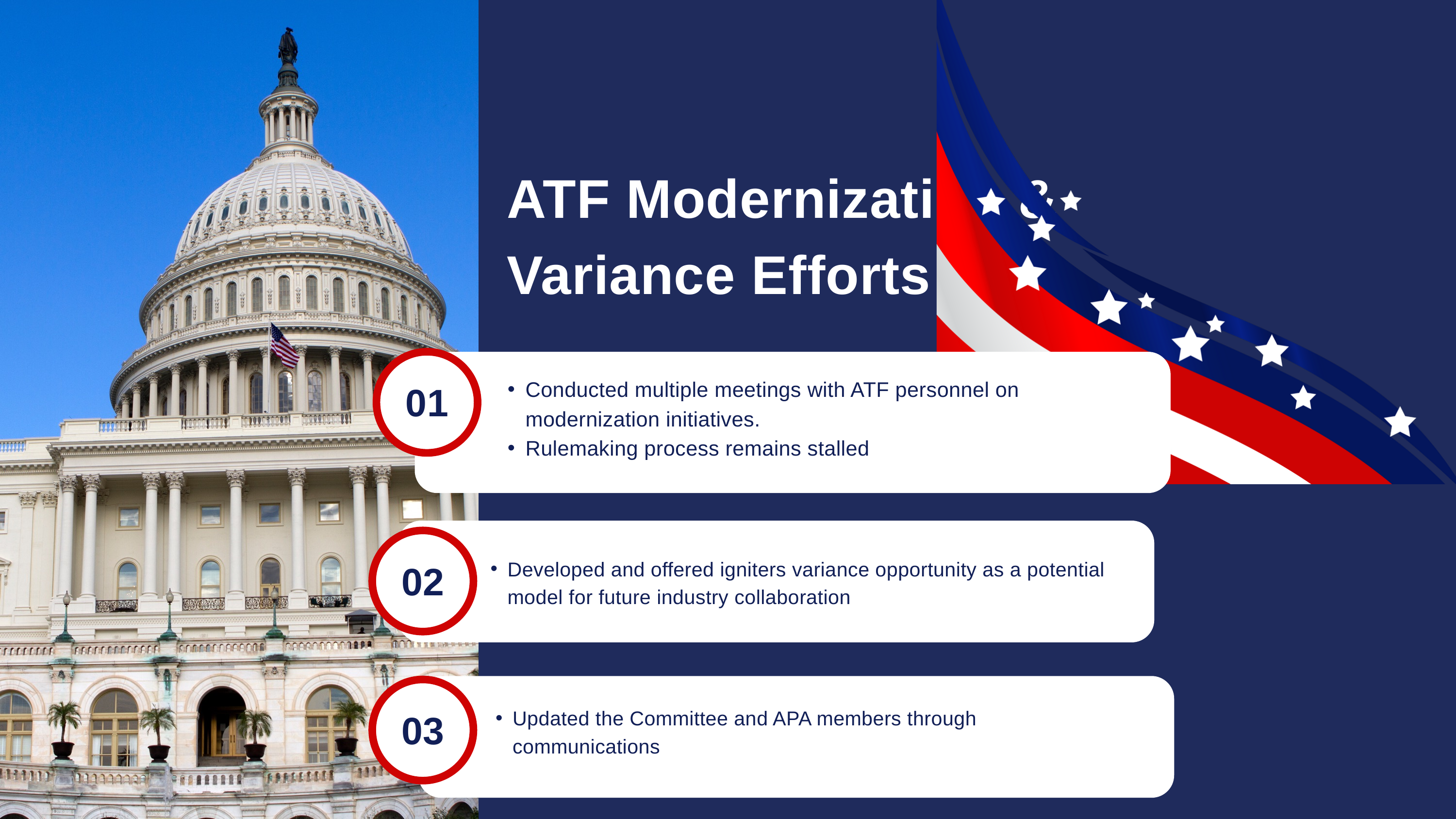

ATF Modernization & Variance Efforts

01

Conducted multiple meetings with ATF personnel on modernization initiatives.
Rulemaking process remains stalled

02
Developed and offered igniters variance opportunity as a potential model for future industry collaboration

03
Updated the Committee and APA members through communications